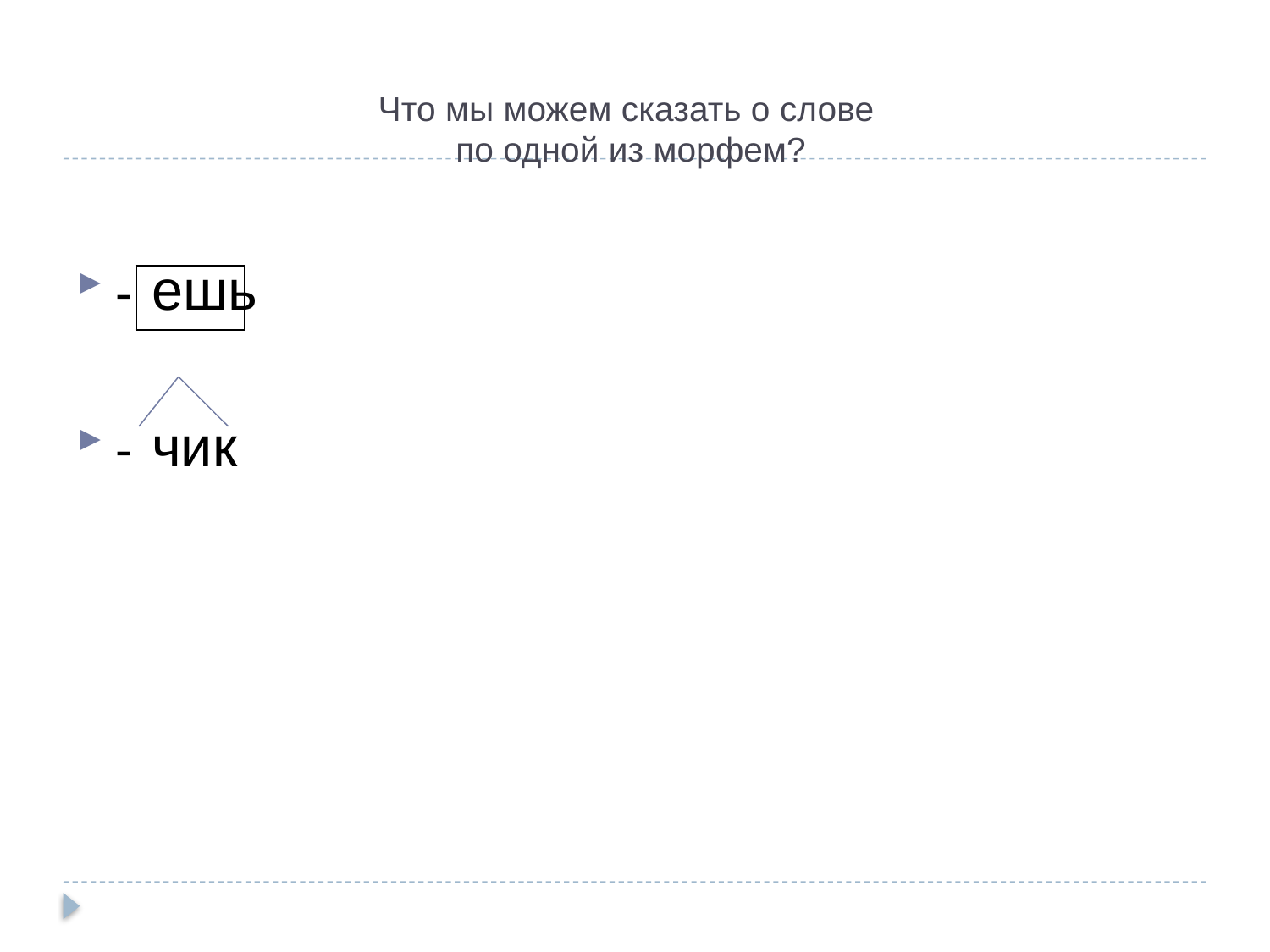

# Что мы можем сказать о слове по одной из морфем?

- ешь

- чик
|  |
| --- |